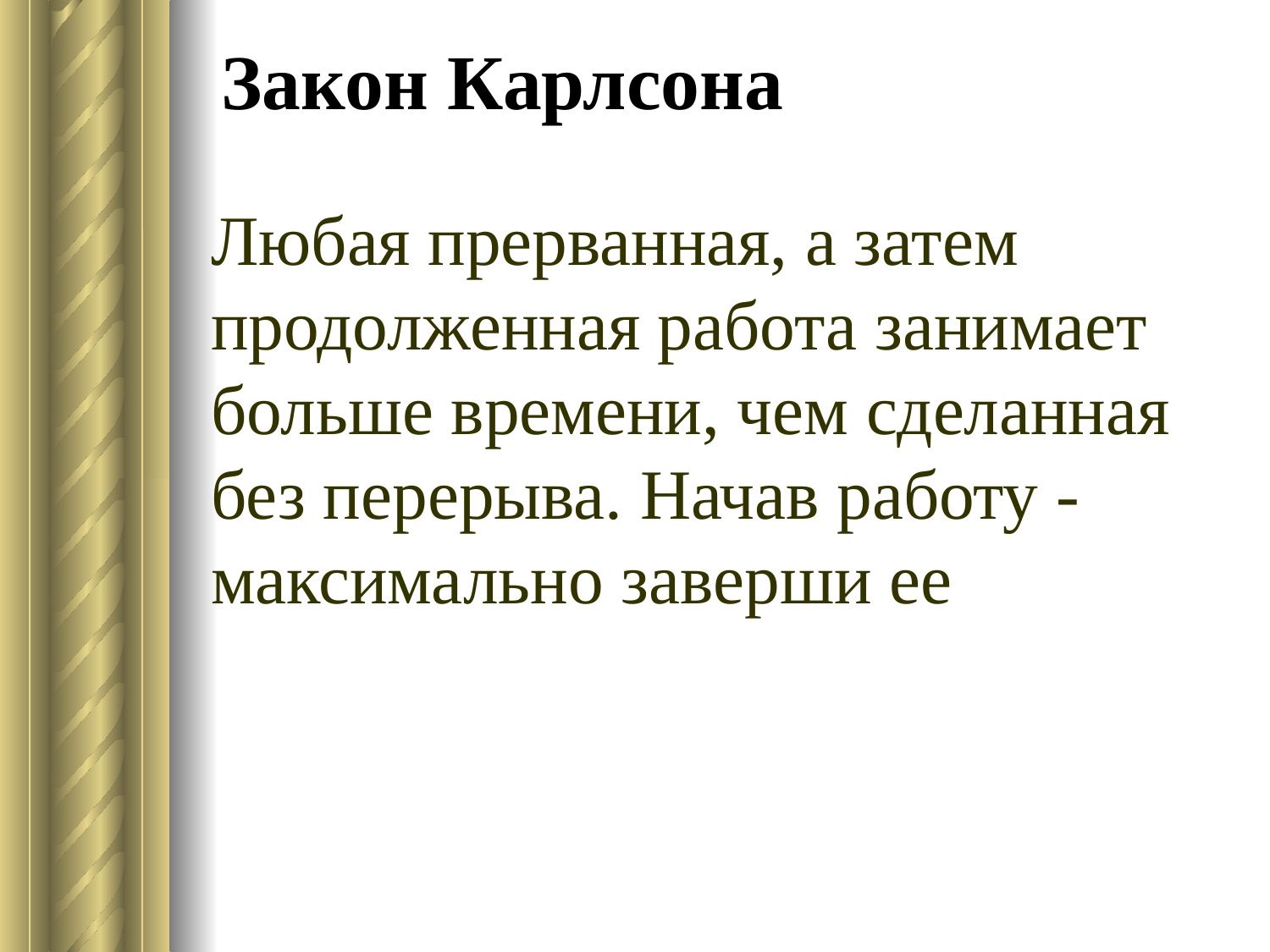

# Закон Карлсона
Любая прерванная, а затем продолженная работа занимает больше времени, чем сделанная без перерыва. Начав работу - максимально заверши ее